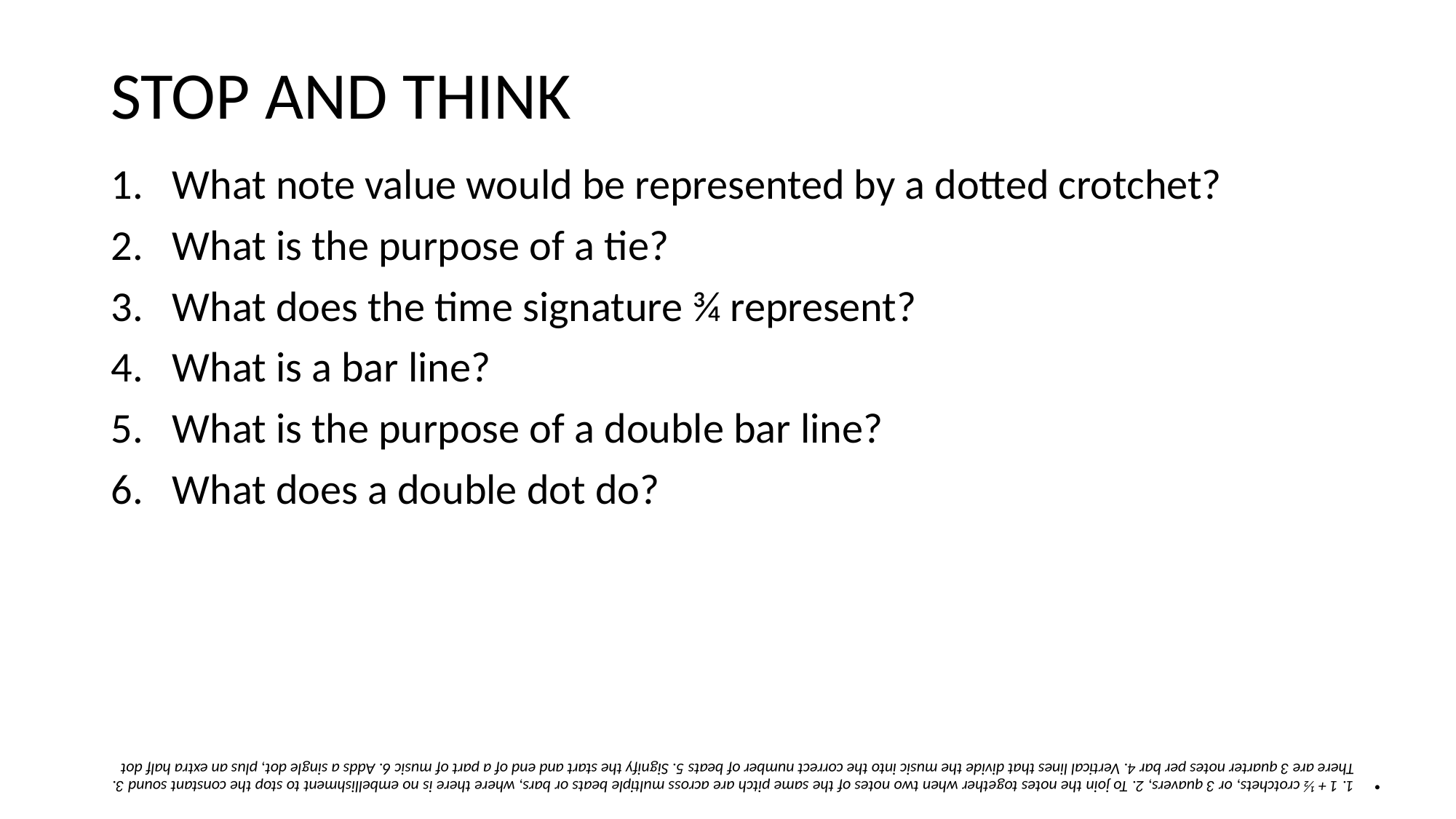

# STOP AND THINK
What note value would be represented by a dotted crotchet?
What is the purpose of a tie?
What does the time signature ¾ represent?
What is a bar line?
What is the purpose of a double bar line?
What does a double dot do?
1. 1 + ½ crotchets, or 3 quavers, 2. To join the notes together when two notes of the same pitch are across multiple beats or bars, where there is no embellishment to stop the constant sound 3. There are 3 quarter notes per bar 4. Vertical lines that divide the music into the correct number of beats 5. Signify the start and end of a part of music 6. Adds a single dot, plus an extra half dot